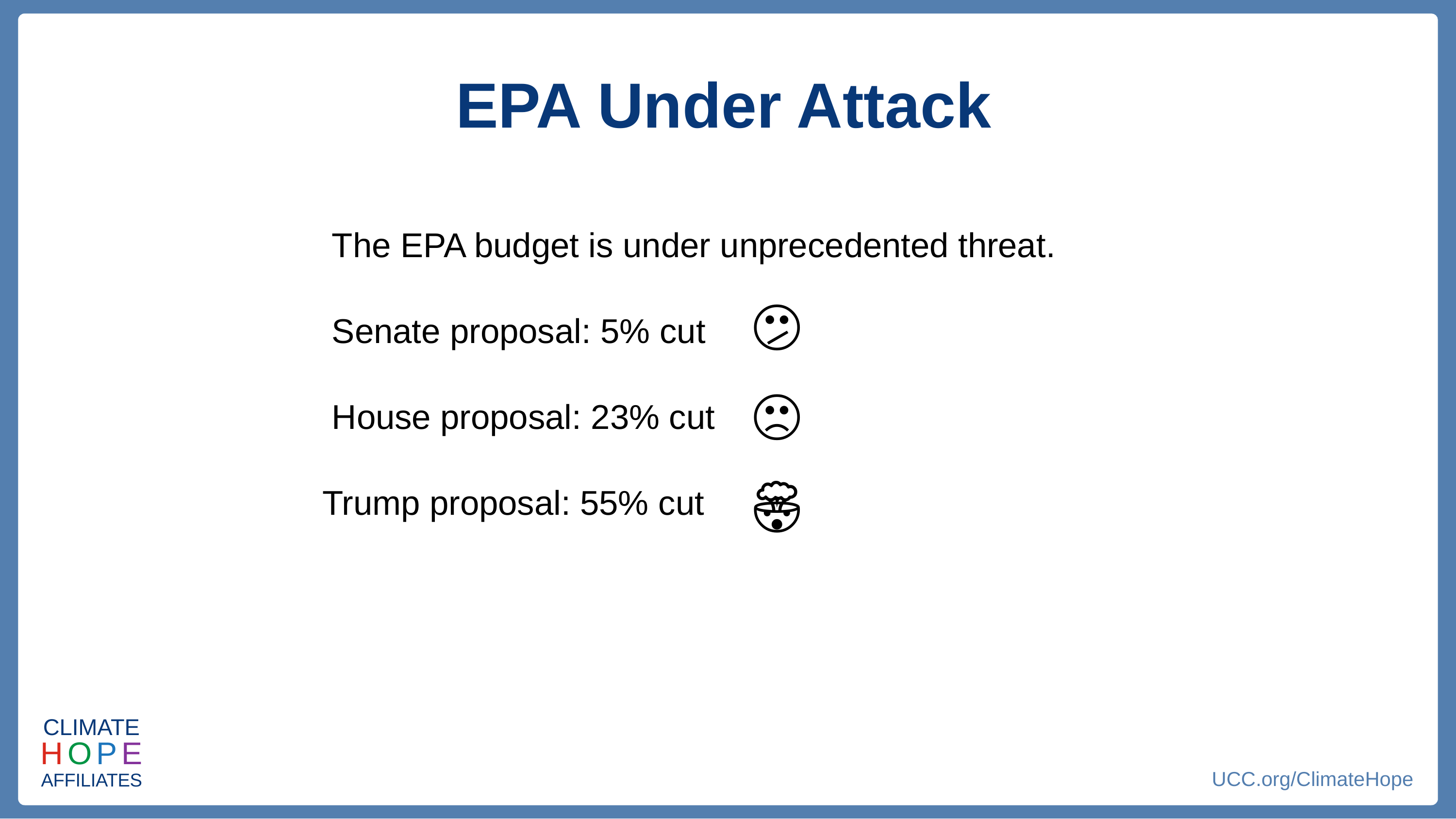

EPA Under Attack
 The EPA budget is under unprecedented threat.
 Senate proposal: 5% cut
 House proposal: 23% cut
Trump proposal: 55% cut
😕
🙁
🤯
CLIMATE

AFFILIATES
HOPE
UCC.org/ClimateHope